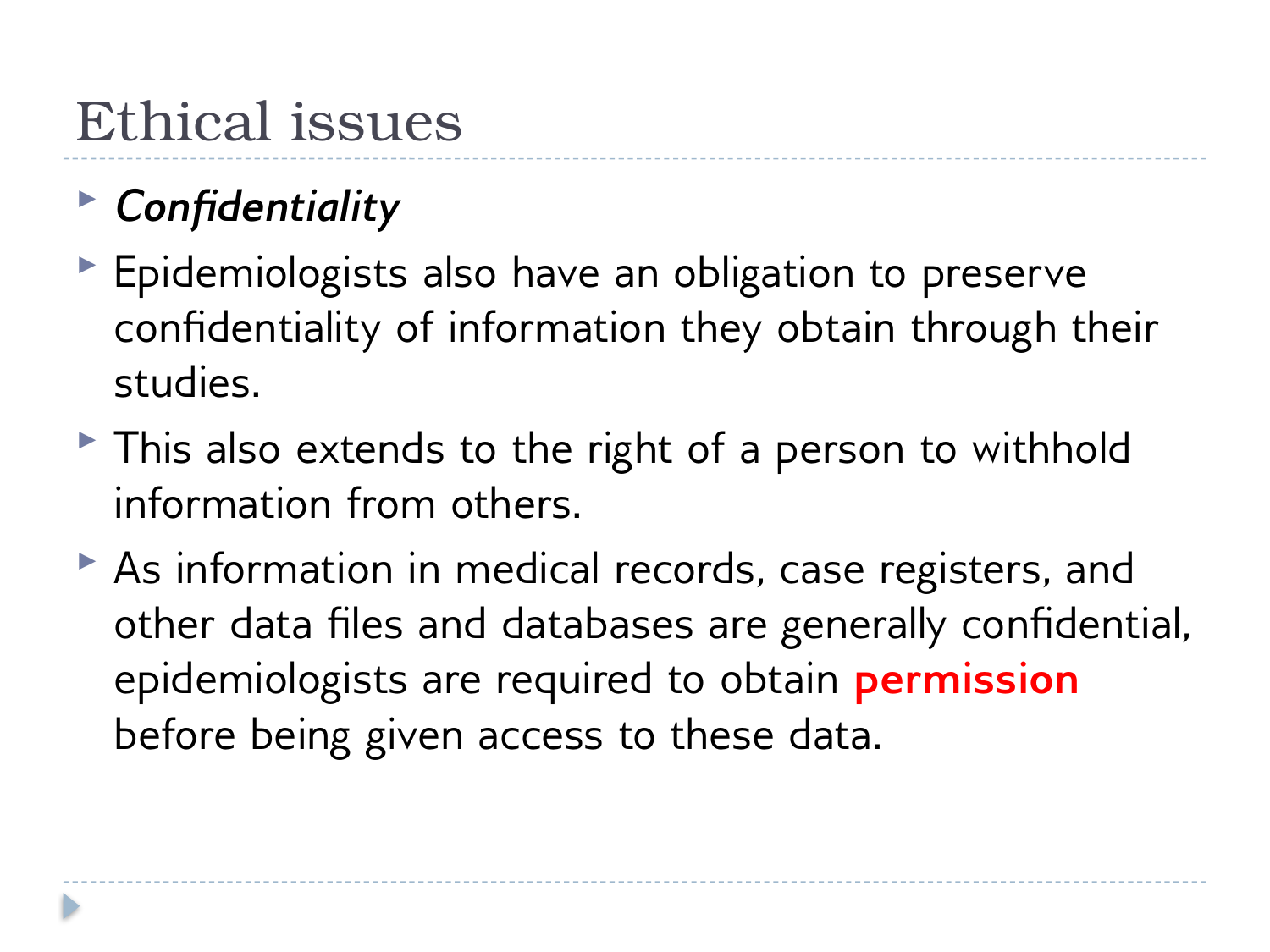

# Ethical issues
Confidentiality
Epidemiologists also have an obligation to preserve confidentiality of information they obtain through their studies.
This also extends to the right of a person to withhold information from others.
As information in medical records, case registers, and other data files and databases are generally confidential, epidemiologists are required to obtain permission before being given access to these data.